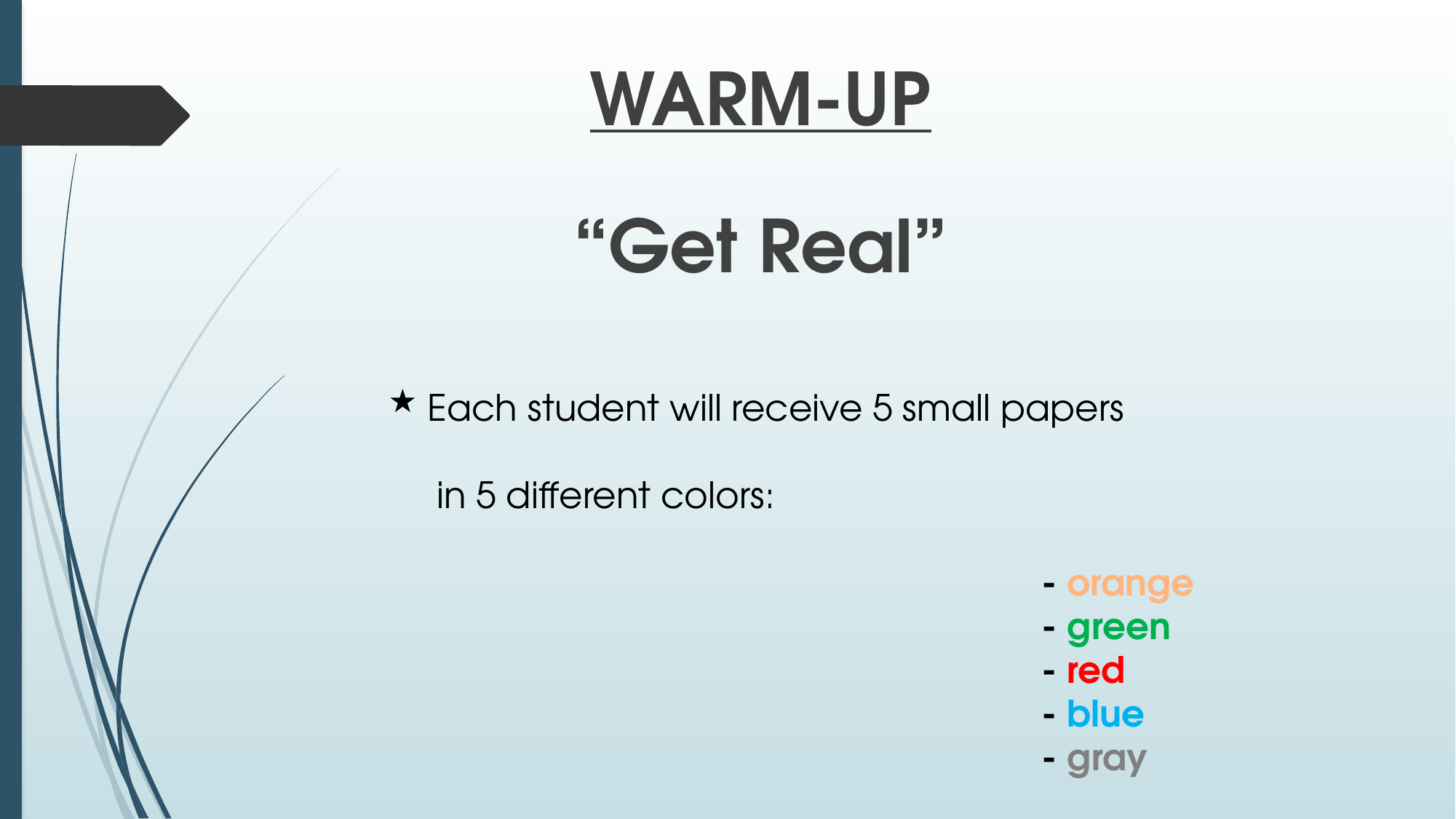

WARM-UP

“Get Real”
Each student will receive 5 small papers
     in 5 different colors:

						- orange
						- green
						- red
						- blue
						- gray